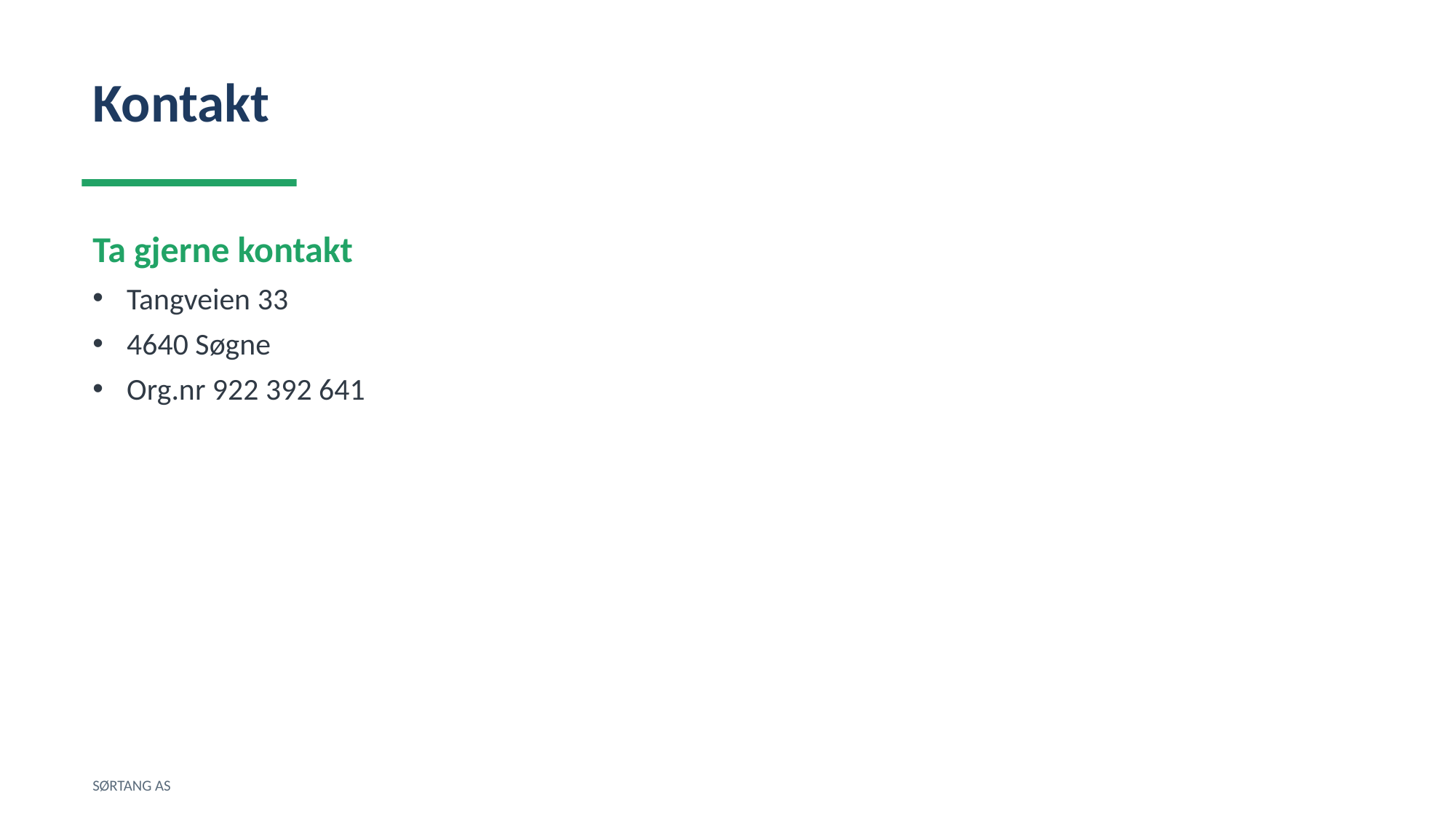

Kontakt

Ta gjerne kontakt
Tangveien 33
4640 Søgne
Org.nr 922 392 641
SØRTANG AS